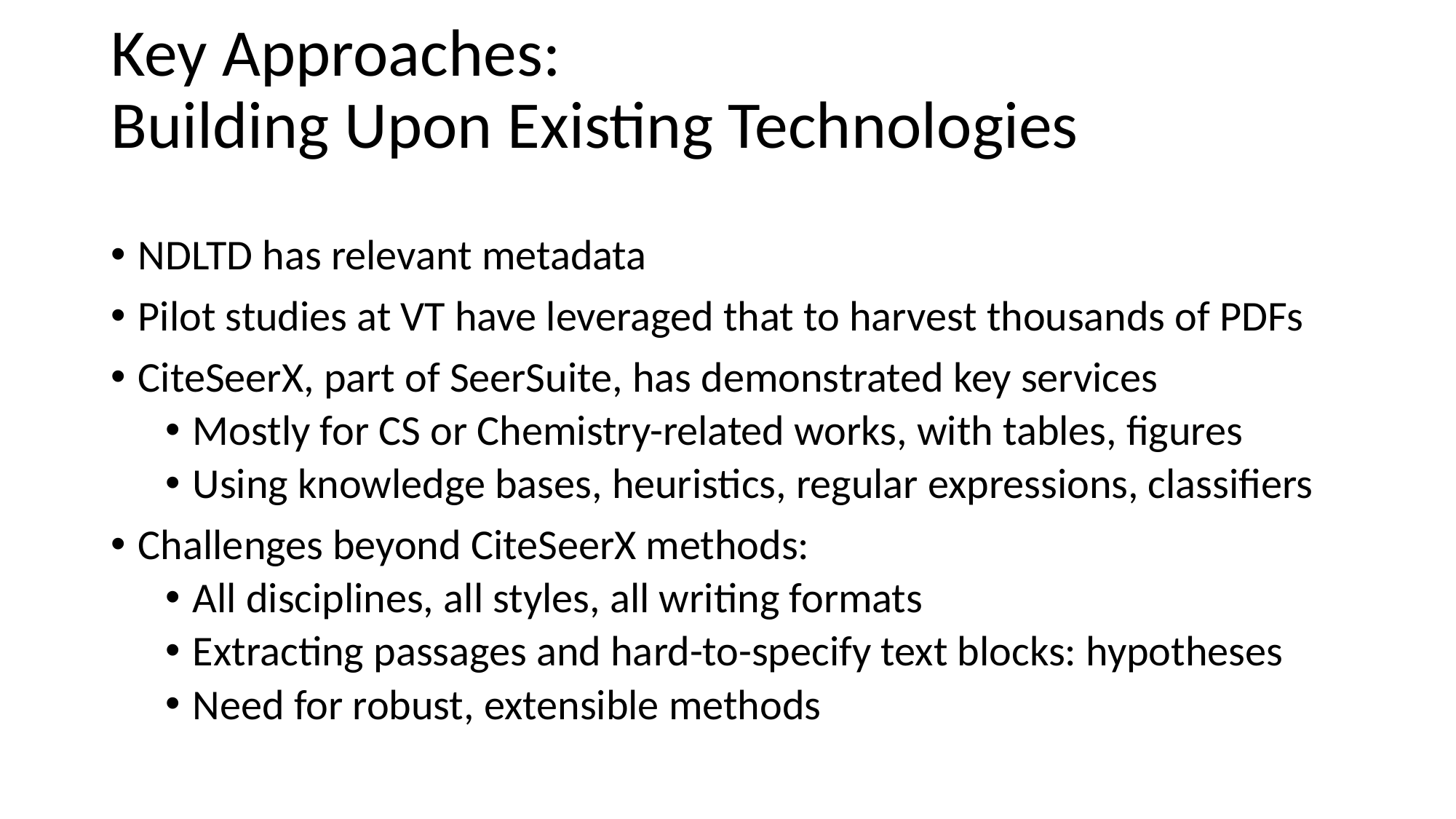

# Key Approaches: Building Upon Existing Technologies
NDLTD has relevant metadata
Pilot studies at VT have leveraged that to harvest thousands of PDFs
CiteSeerX, part of SeerSuite, has demonstrated key services
Mostly for CS or Chemistry-related works, with tables, figures
Using knowledge bases, heuristics, regular expressions, classifiers
Challenges beyond CiteSeerX methods:
All disciplines, all styles, all writing formats
Extracting passages and hard-to-specify text blocks: hypotheses
Need for robust, extensible methods